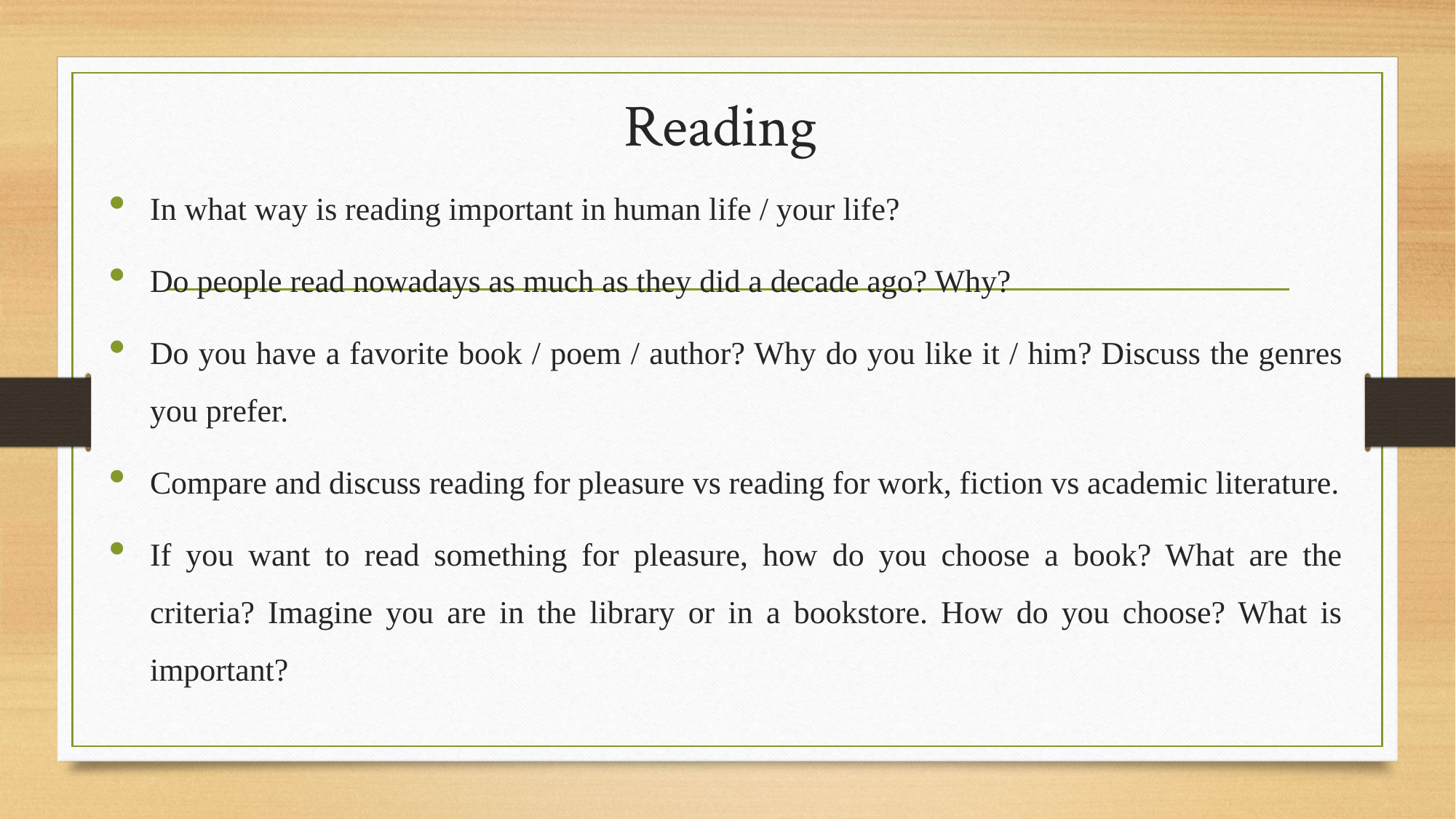

# Reading
In what way is reading important in human life / your life?
Do people read nowadays as much as they did a decade ago? Why?
Do you have a favorite book / poem / author? Why do you like it / him? Discuss the genres you prefer.
Compare and discuss reading for pleasure vs reading for work, fiction vs academic literature.
If you want to read something for pleasure, how do you choose a book? What are the criteria? Imagine you are in the library or in a bookstore. How do you choose? What is important?